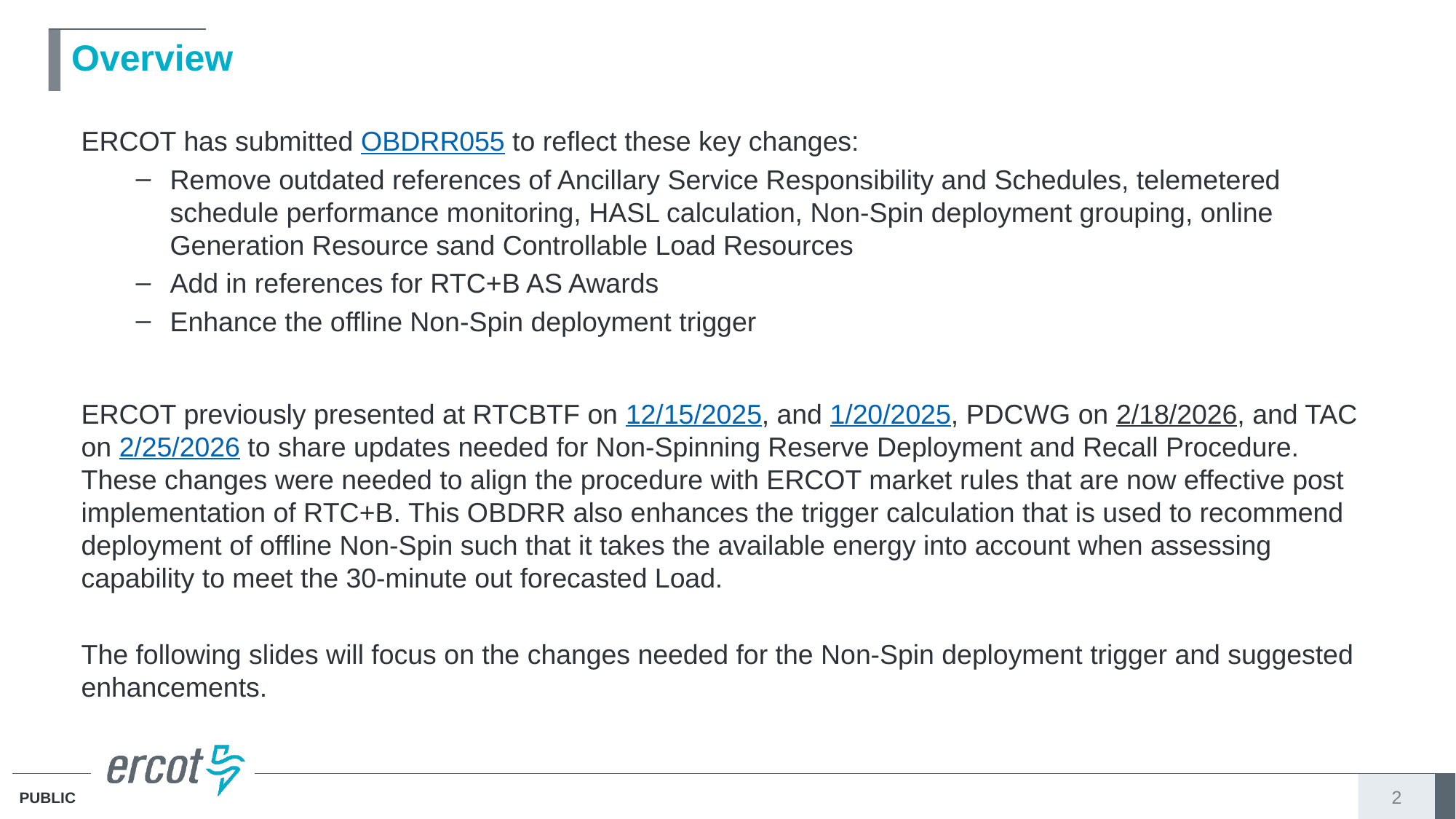

# Overview
ERCOT has submitted OBDRR055 to reflect these key changes:
Remove outdated references of Ancillary Service Responsibility and Schedules, telemetered schedule performance monitoring, HASL calculation, Non-Spin deployment grouping, online Generation Resource sand Controllable Load Resources
Add in references for RTC+B AS Awards
Enhance the offline Non-Spin deployment trigger

ERCOT previously presented at RTCBTF on 12/15/2025, and 1/20/2025, PDCWG on 2/18/2026, and TAC on 2/25/2026 to share updates needed for Non-Spinning Reserve Deployment and Recall Procedure. These changes were needed to align the procedure with ERCOT market rules that are now effective post implementation of RTC+B. This OBDRR also enhances the trigger calculation that is used to recommend deployment of offline Non-Spin such that it takes the available energy into account when assessing capability to meet the 30-minute out forecasted Load.

The following slides will focus on the changes needed for the Non-Spin deployment trigger and suggested enhancements.
2